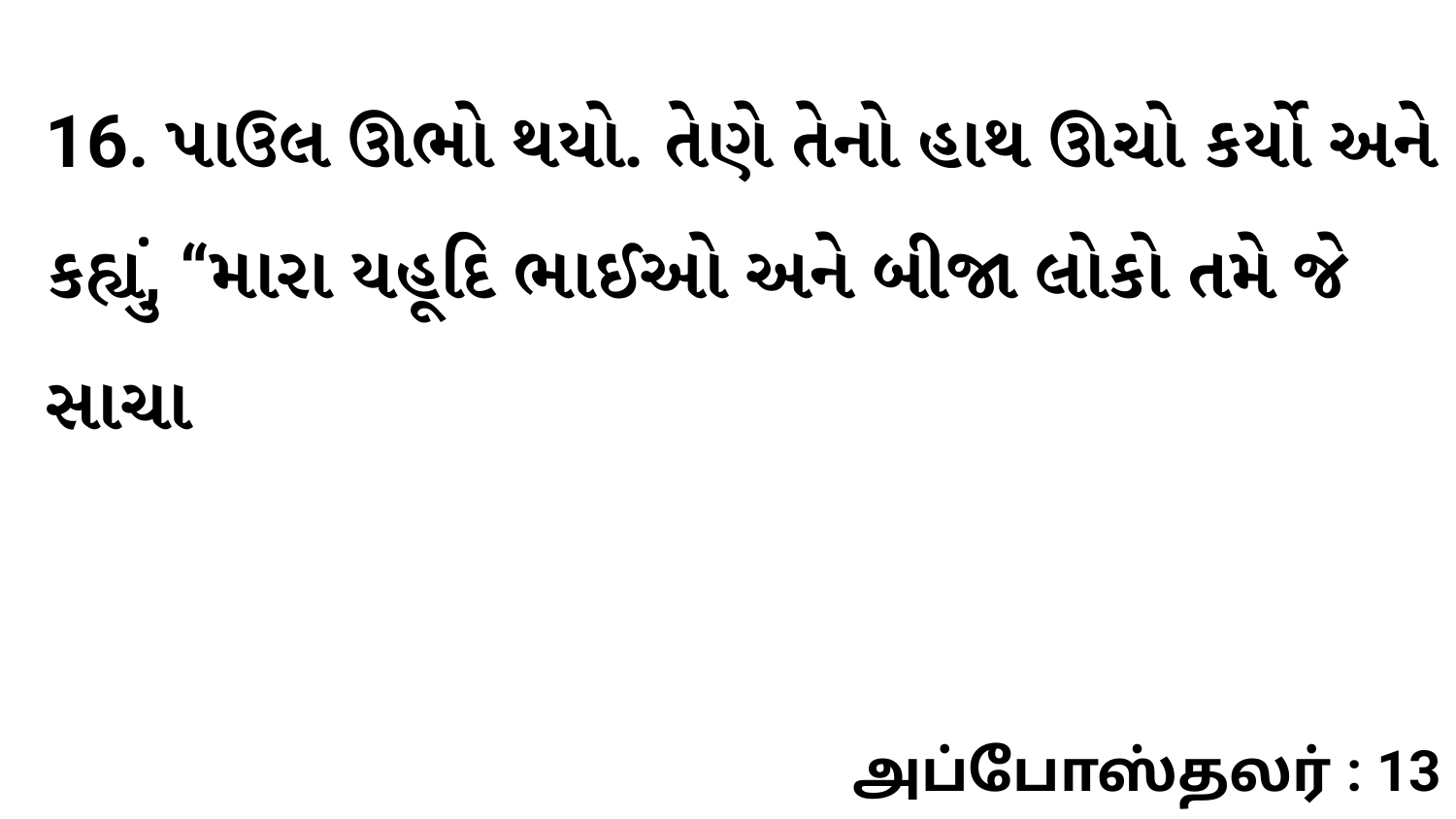

16. પાઉલ ઊભો થયો. તેણે તેનો હાથ ઊચો કર્યો અને કહ્યું, “મારા યહૂદિ ભાઈઓ અને બીજા લોકો તમે જે સાચા
அப்போஸ்தலர் : 13